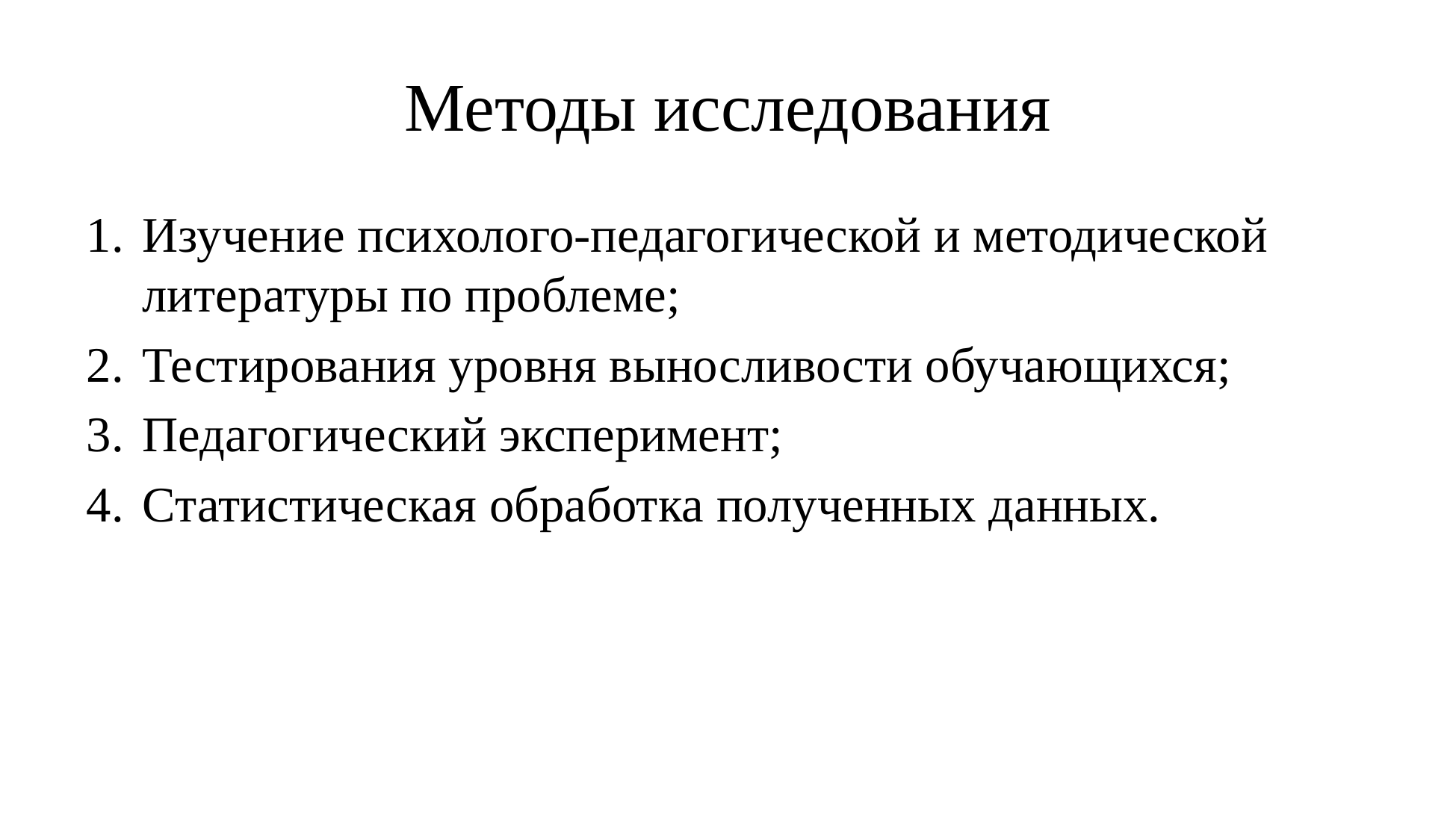

# Методы исследования
Изучение психолого-педагогической и методической литературы по проблеме;
Тестирования уровня выносливости обучающихся;
Педагогический эксперимент;
Статистическая обработка полученных данных.